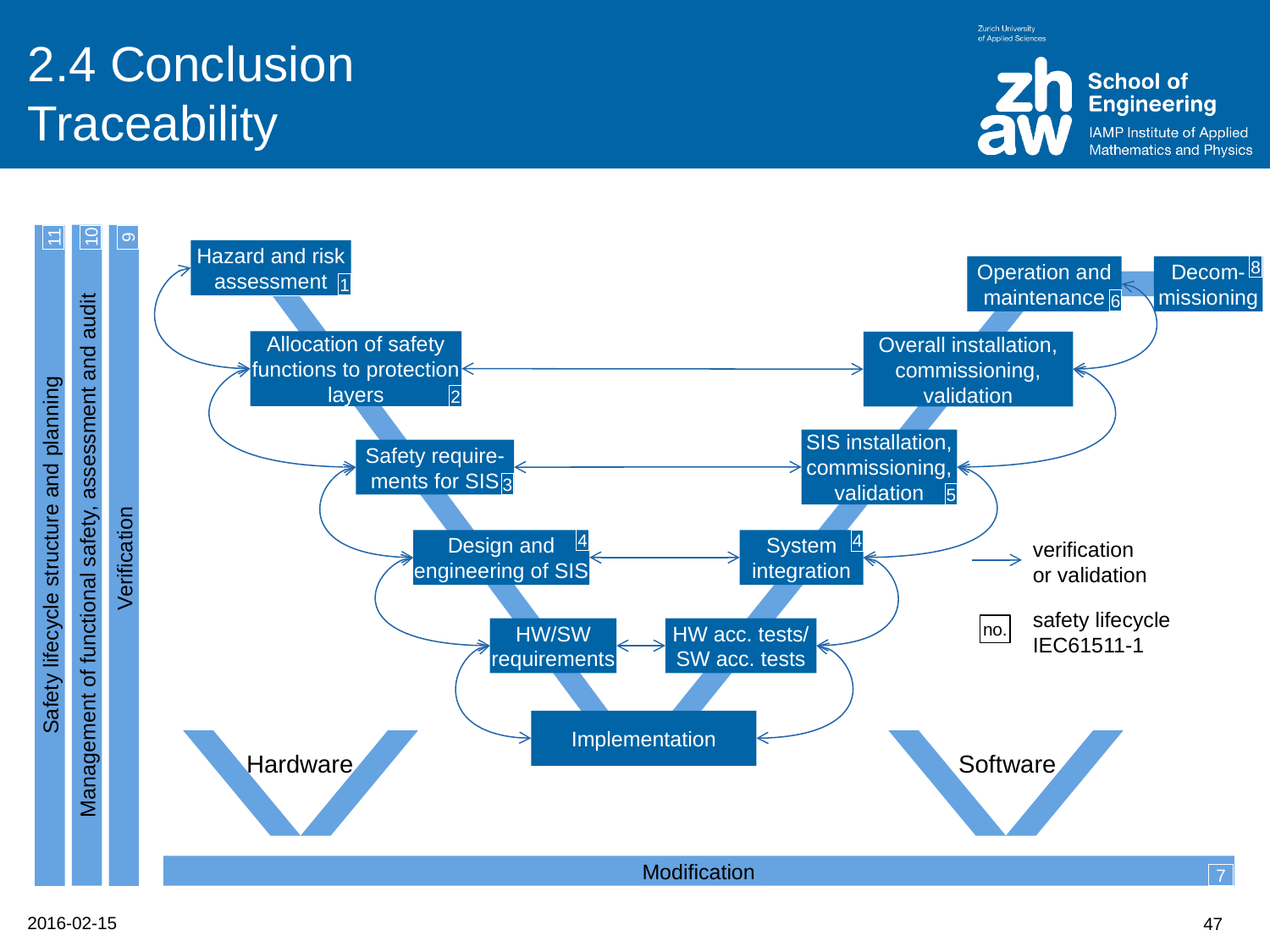

# 2.4 Conclusion Traceability
Hazard and risk assessment
8
Operation and maintenance
Decom-missioning

1
6

Allocation of safety functions to protection layers
Overall installation, commissioning, validation
2
SIS installation, commissioning, validation
Safety require-ments for SIS
3
5
Safety lifecycle structure and planning
11
Management of functional safety, assessment and audit
10
Verification
9
4
4
Design and engineering of SIS
System integration
verification or validation
safety lifecycle IEC61511-1
no.
HW/SW requirements
HW acc. tests/ SW acc. tests
Implementation

Hardware
Software
Modification
7
47